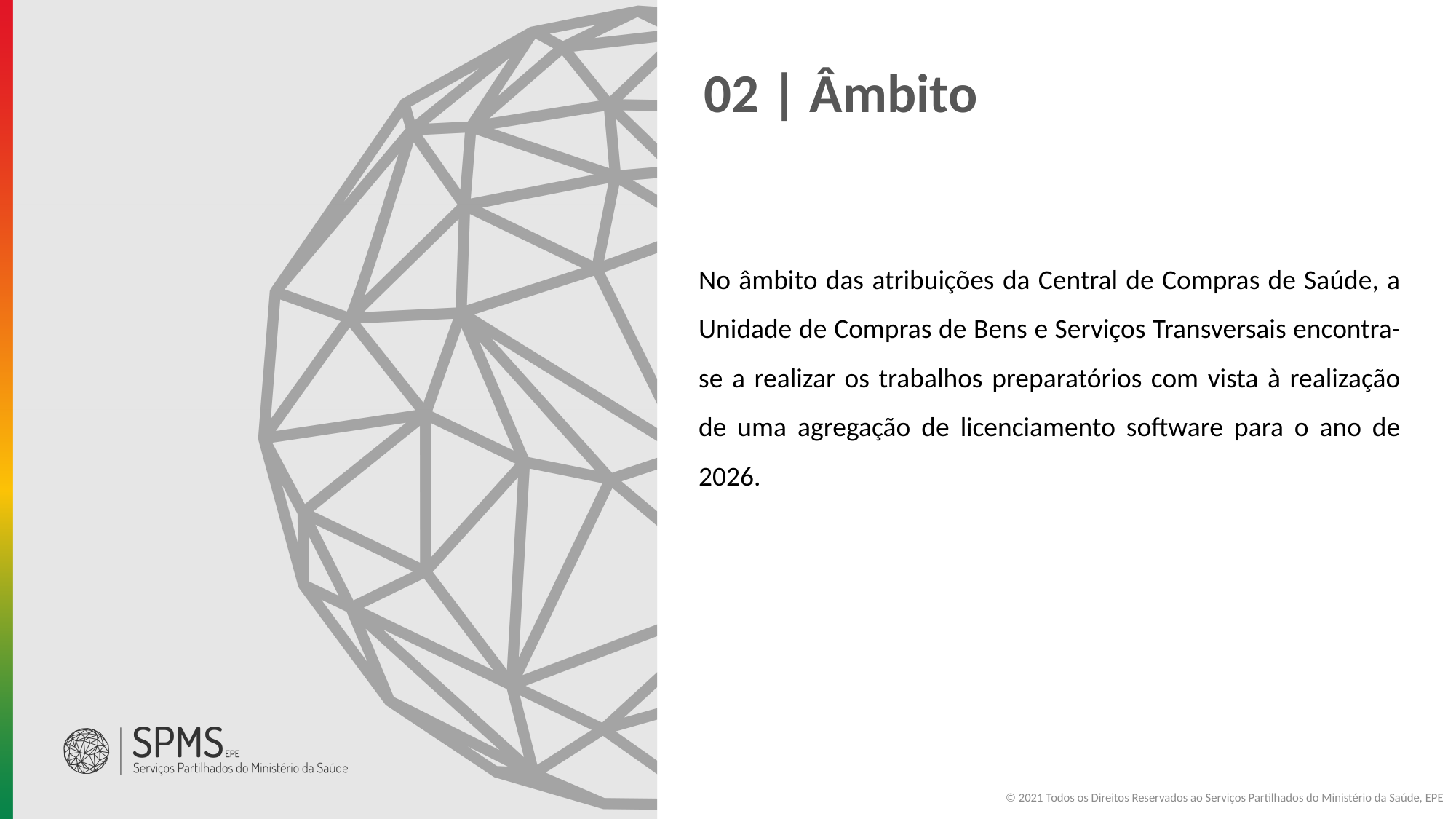

02 | Âmbito
No âmbito das atribuições da Central de Compras de Saúde, a Unidade de Compras de Bens e Serviços Transversais encontra-se a realizar os trabalhos preparatórios com vista à realização de uma agregação de licenciamento software para o ano de 2026.